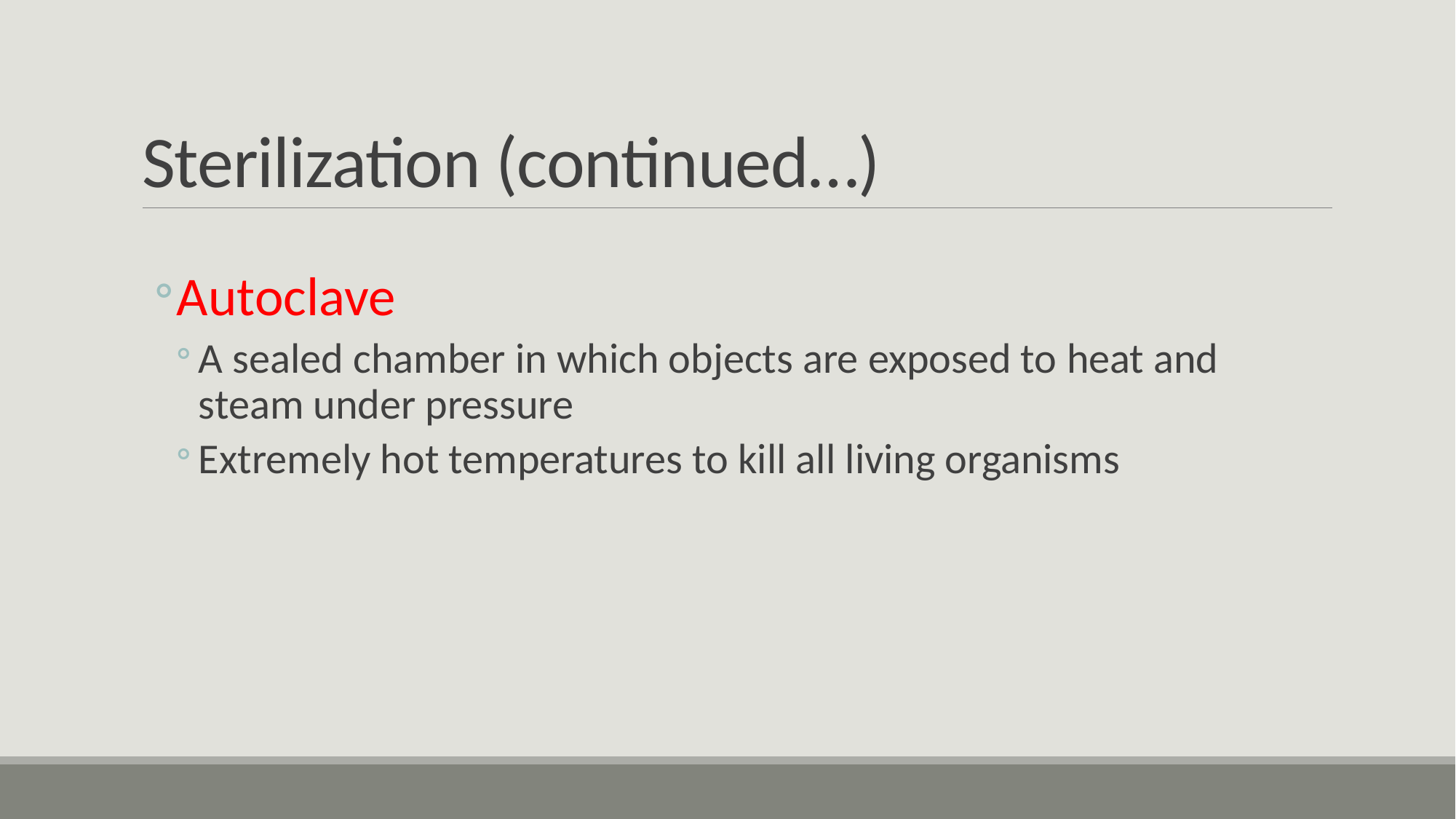

# Sterilization (continued…)

Autoclave
A sealed chamber in which objects are exposed to heat and steam under pressure
Extremely hot temperatures to kill all living organisms